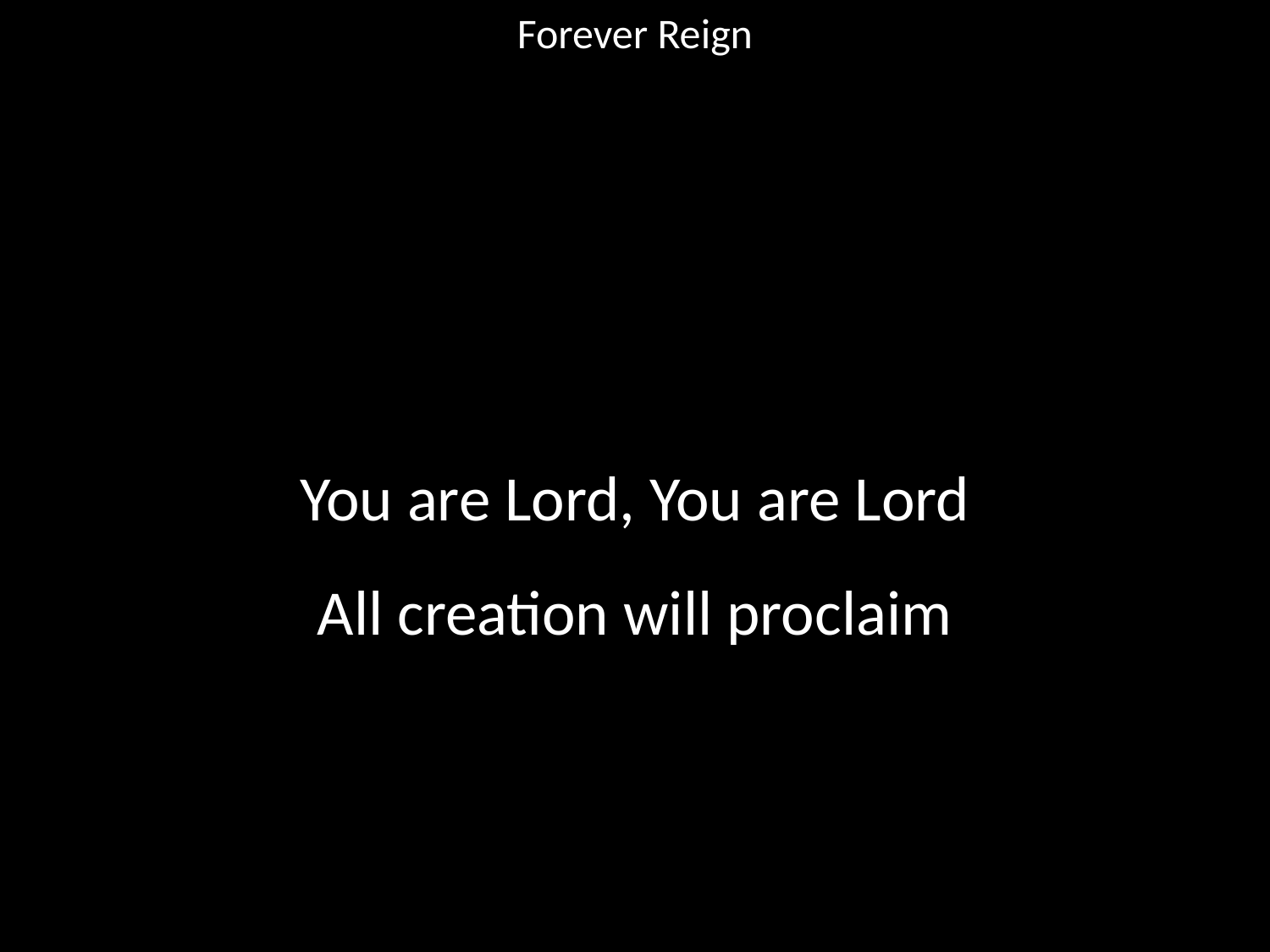

Forever Reign
#
You are Lord, You are Lord
All creation will proclaim